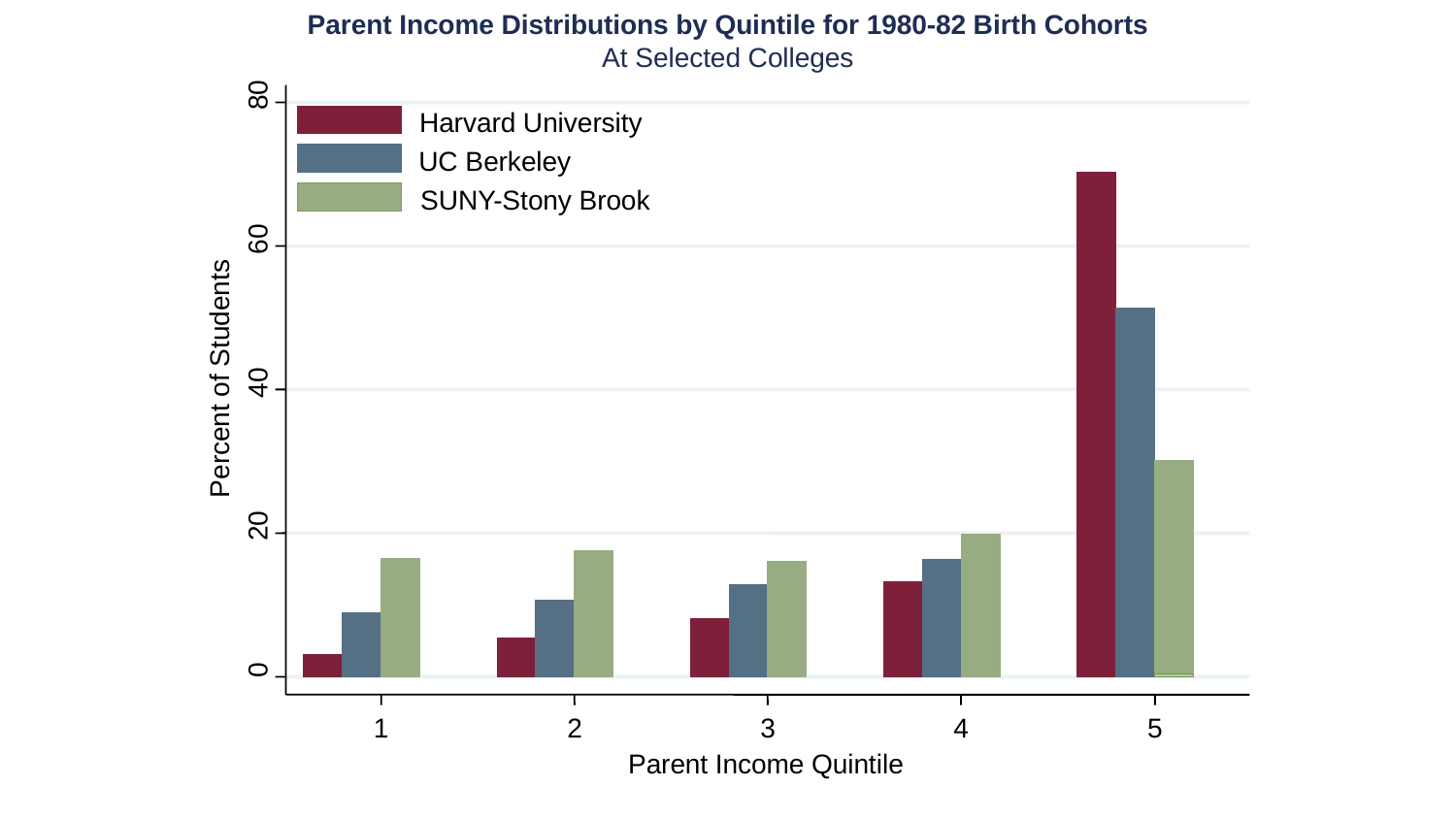

Parent Income Distributions by Quintile for 1980-82 Birth Cohorts
At Selected Colleges

80

Harvard University

UC Berkeley

SUNY-Stony Brook

60

Percent of Students
40

20

0

1
2
3
4
5
Parent Income Quintile